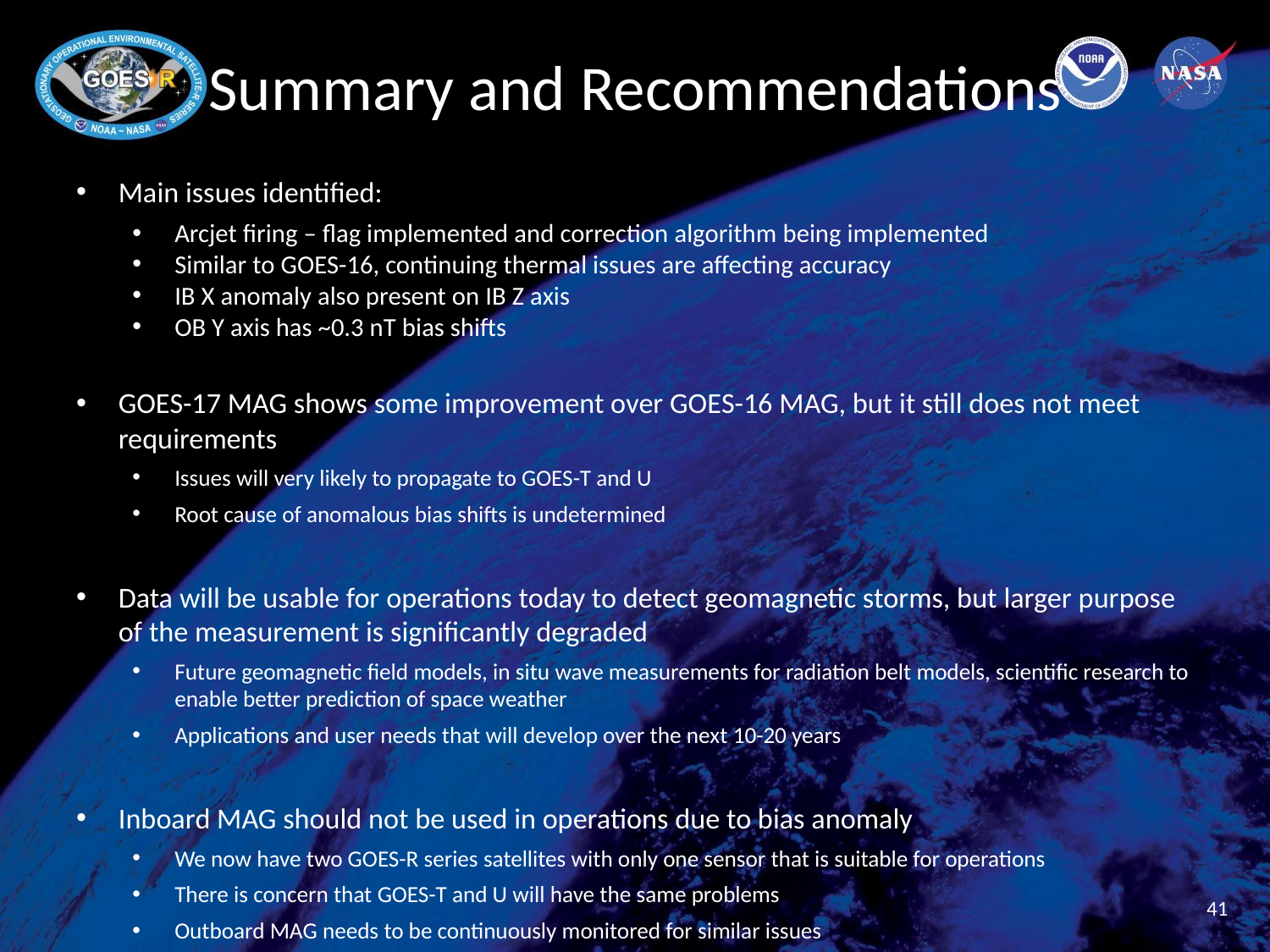

# Summary and Recommendations
Main issues identified:
Arcjet firing – flag implemented and correction algorithm being implemented
Similar to GOES-16, continuing thermal issues are affecting accuracy
IB X anomaly also present on IB Z axis
OB Y axis has ~0.3 nT bias shifts

GOES-17 MAG shows some improvement over GOES-16 MAG, but it still does not meet requirements
Issues will very likely to propagate to GOES-T and U
Root cause of anomalous bias shifts is undetermined

Data will be usable for operations today to detect geomagnetic storms, but larger purpose of the measurement is significantly degraded
Future geomagnetic field models, in situ wave measurements for radiation belt models, scientific research to enable better prediction of space weather
Applications and user needs that will develop over the next 10-20 years

Inboard MAG should not be used in operations due to bias anomaly
We now have two GOES-R series satellites with only one sensor that is suitable for operations
There is concern that GOES-T and U will have the same problems
Outboard MAG needs to be continuously monitored for similar issues
41